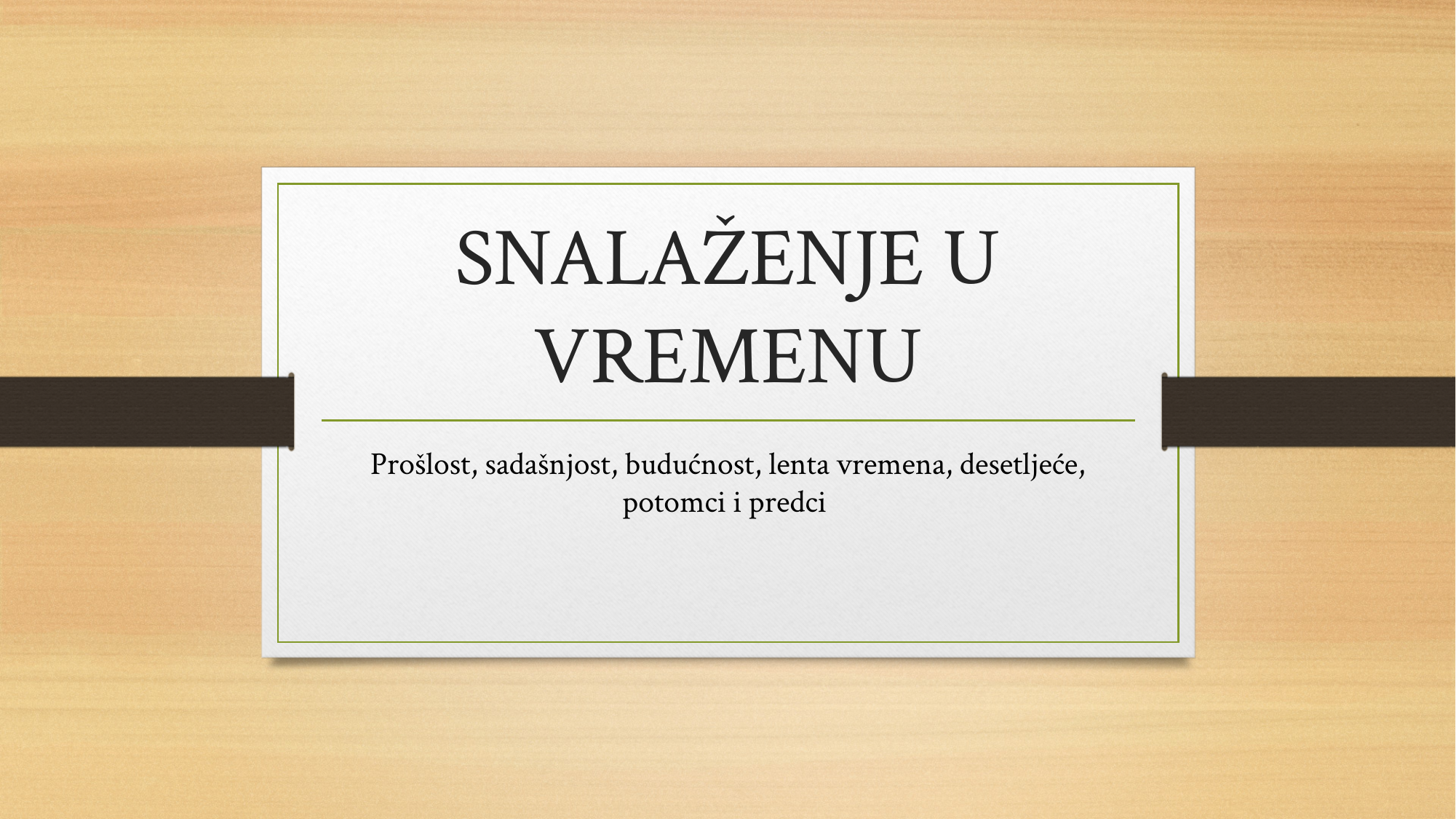

# SNALAŽENJE U VREMENU
Prošlost, sadašnjost, budućnost, lenta vremena, desetljeće, potomci i predci